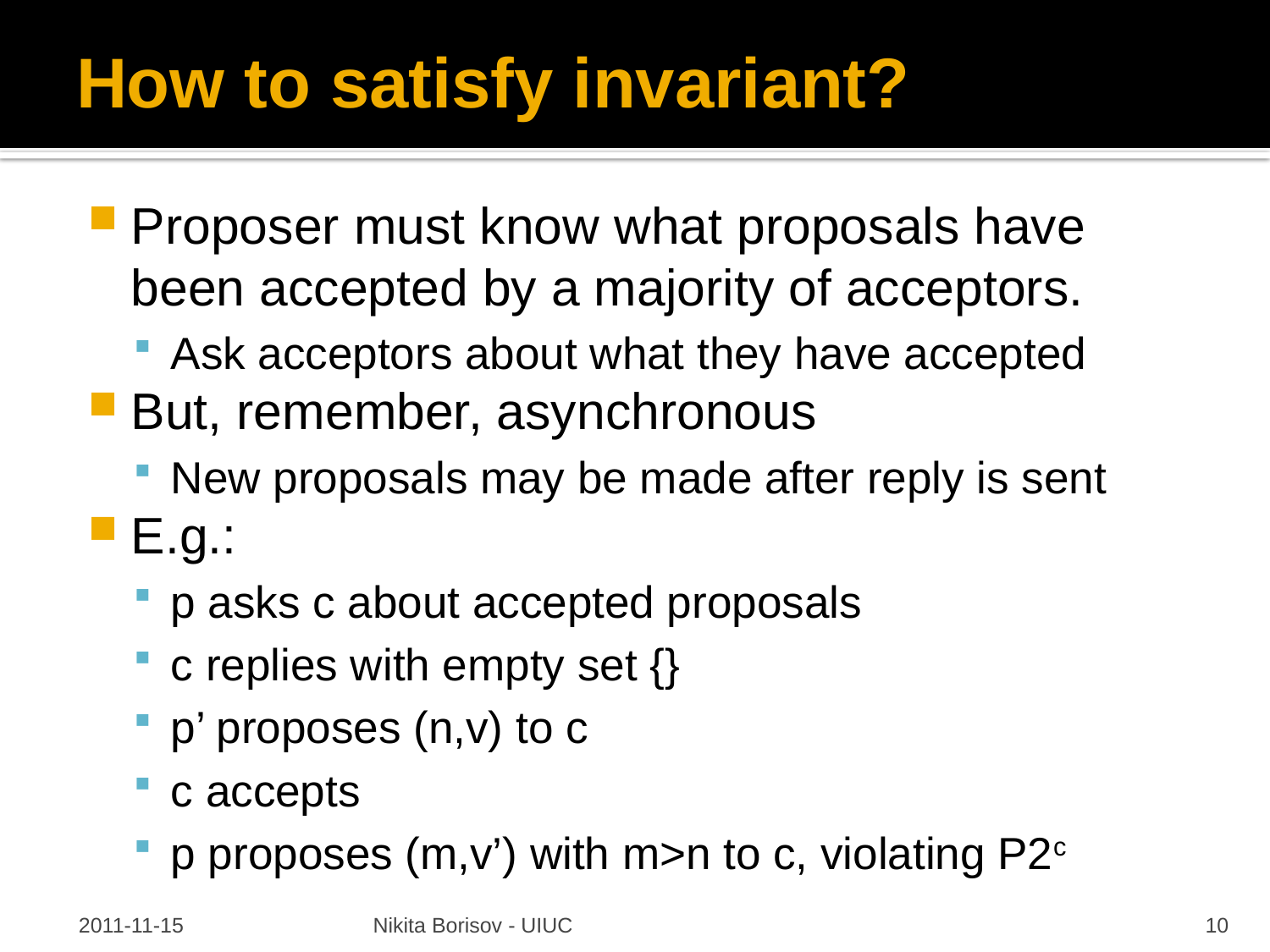

# How to satisfy invariant?
Proposer must know what proposals have been accepted by a majority of acceptors.
Ask acceptors about what they have accepted
But, remember, asynchronous
New proposals may be made after reply is sent
E.g.:
p asks c about accepted proposals
c replies with empty set {}
p’ proposes (n,v) to c
c accepts
p proposes (m,v’) with m>n to c, violating P2c
2011-11-15
Nikita Borisov - UIUC
10